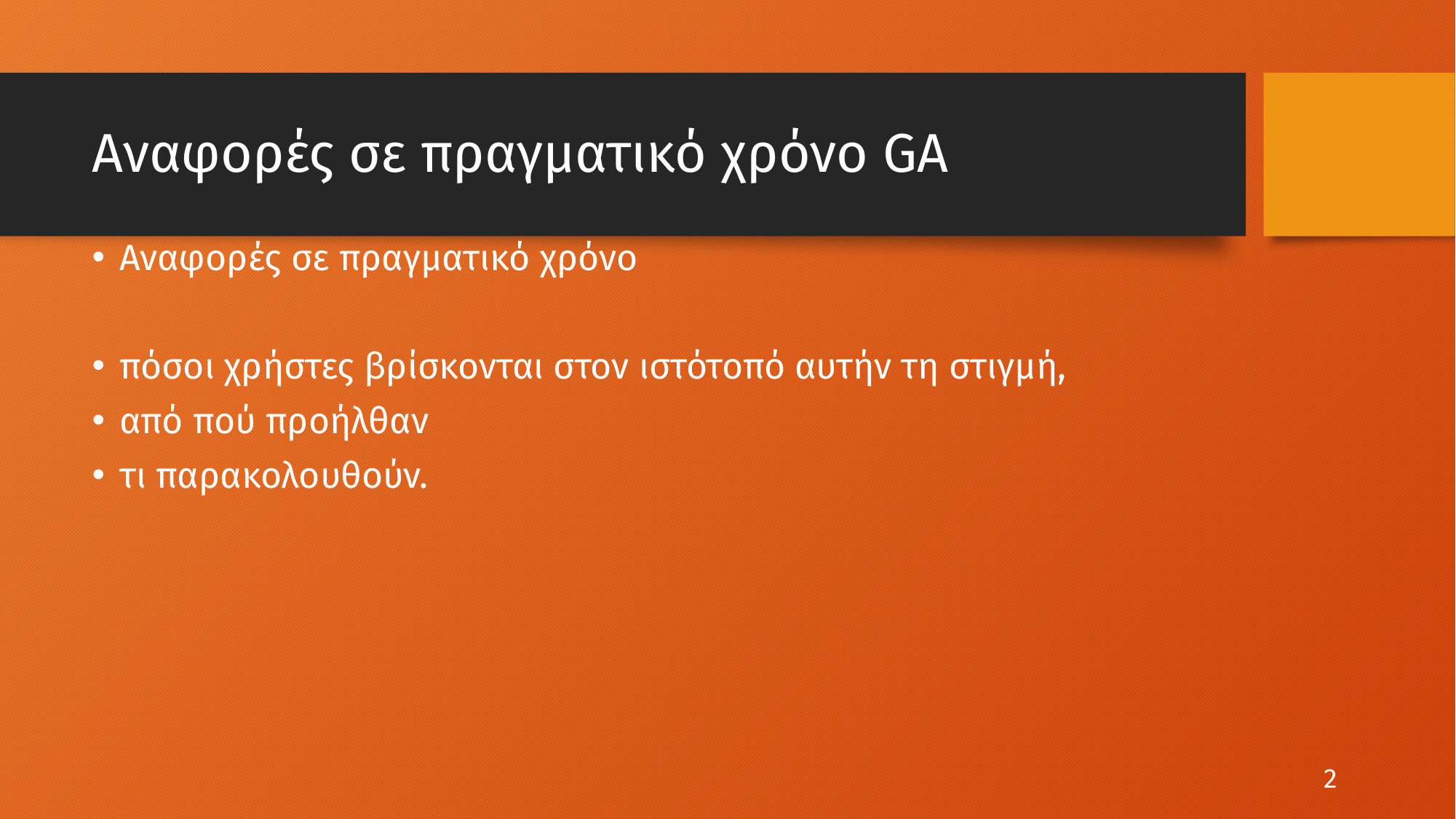

# Αναφορές σε πραγματικό χρόνο GA
Αναφορές σε πραγματικό χρόνο

πόσοι χρήστες βρίσκονται στον ιστότοπό αυτήν τη στιγμή,
από πού προήλθαν
τι παρακολουθούν.

2